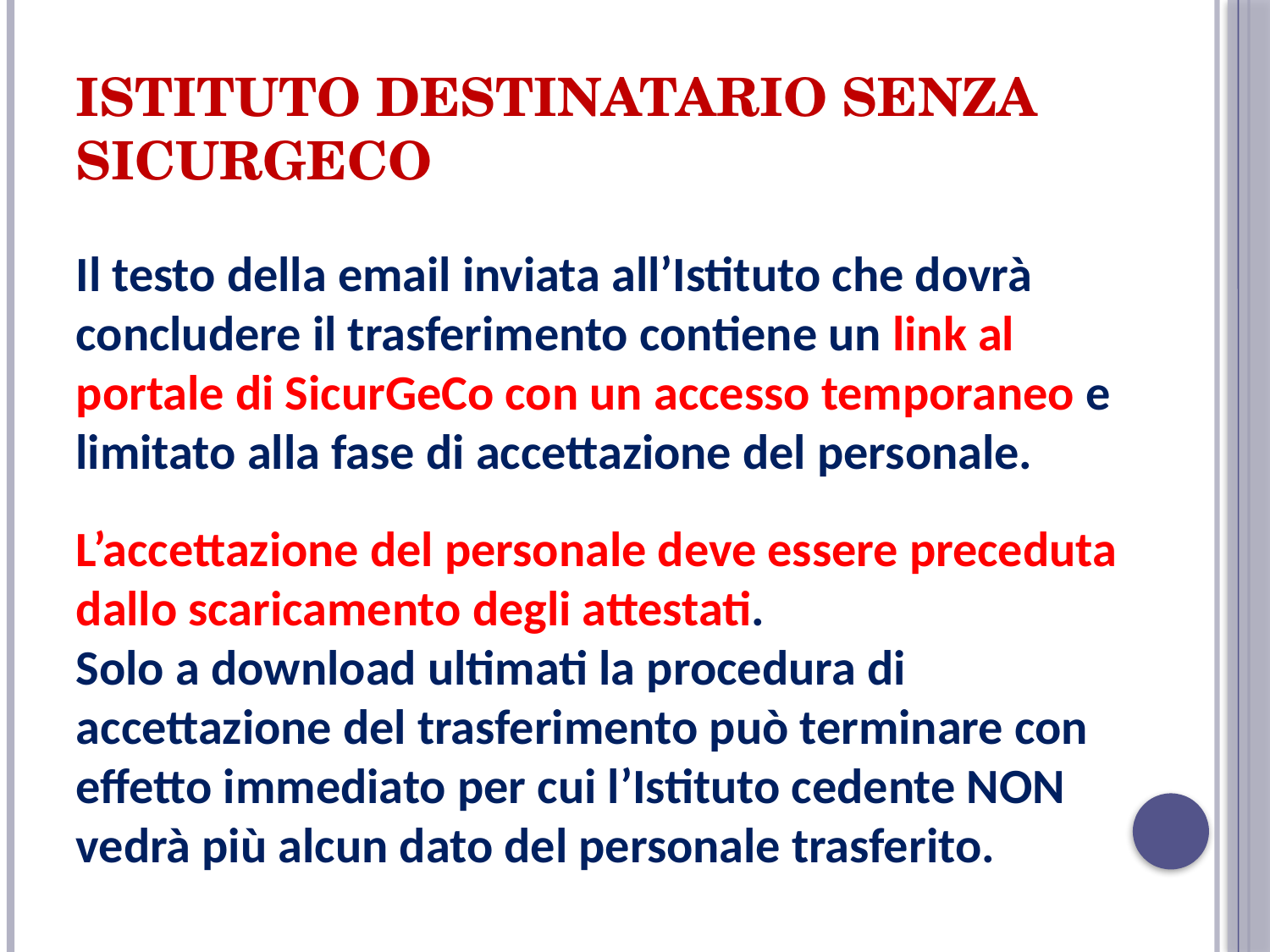

# ISTITUTO DESTINATARIO SENZA SICURGECO
Il testo della email inviata all’Istituto che dovrà concludere il trasferimento contiene un link al portale di SicurGeCo con un accesso temporaneo e limitato alla fase di accettazione del personale.

L’accettazione del personale deve essere preceduta dallo scaricamento degli attestati.
Solo a download ultimati la procedura di accettazione del trasferimento può terminare con effetto immediato per cui l’Istituto cedente NON vedrà più alcun dato del personale trasferito.